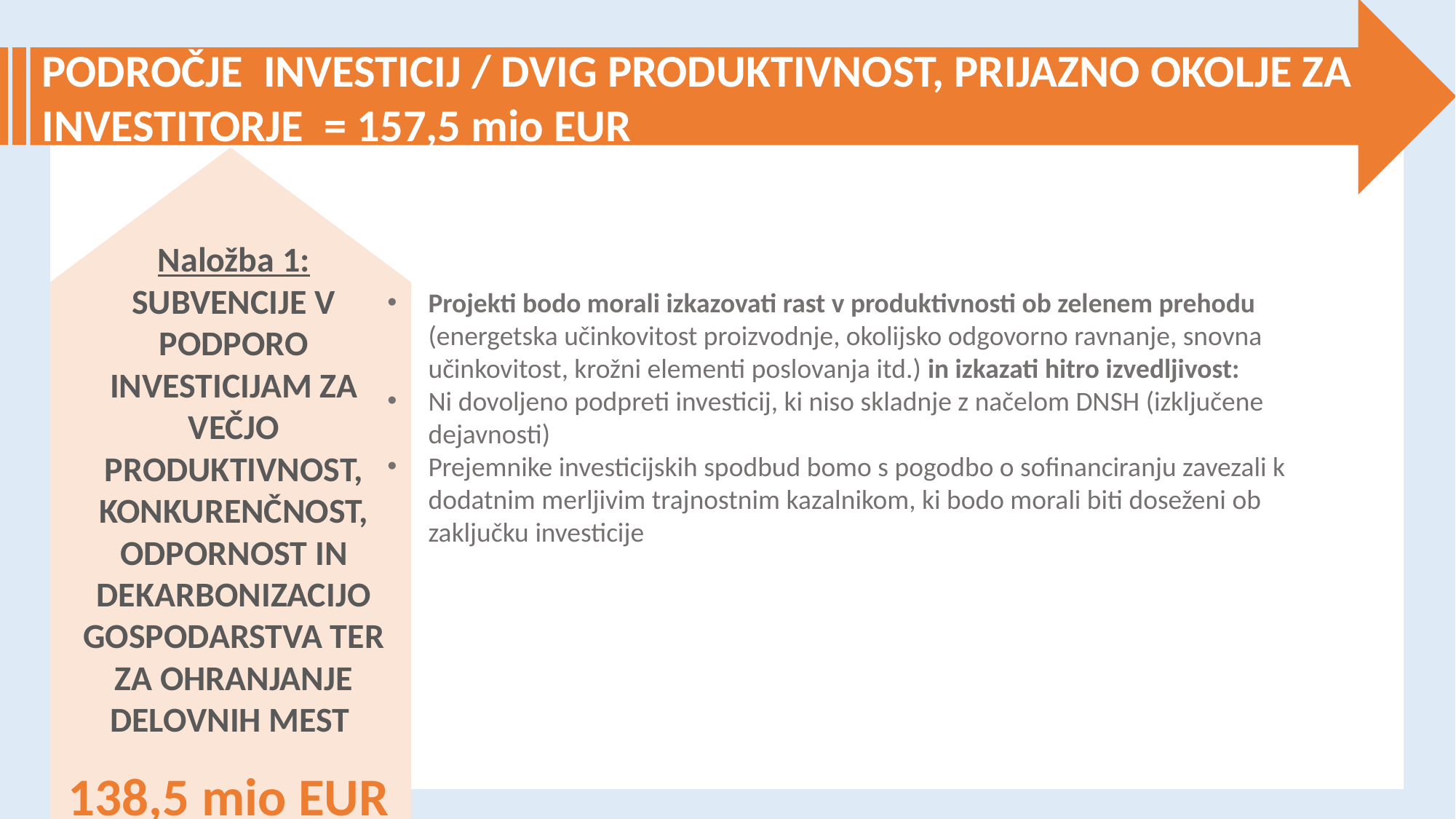

PODROČJE  INVESTICIJ / DVIG PRODUKTIVNOST, PRIJAZNO OKOLJE ZA INVESTITORJE  = 157,5 mio EUR

Naložba 1:
SUBVENCIJE V PODPORO INVESTICIJAM ZA VEČJO PRODUKTIVNOST, KONKURENČNOST, ODPORNOST IN DEKARBONIZACIJO GOSPODARSTVA TER ZA OHRANJANJE DELOVNIH MEST

Projekti bodo morali izkazovati rast v produktivnosti ob zelenem prehodu (energetska učinkovitost proizvodnje, okolijsko odgovorno ravnanje, snovna učinkovitost, krožni elementi poslovanja itd.) in izkazati hitro izvedljivost:
Ni dovoljeno podpreti investicij, ki niso skladnje z načelom DNSH (izključene dejavnosti)
Prejemnike investicijskih spodbud bomo s pogodbo o sofinanciranju zavezali k dodatnim merljivim trajnostnim kazalnikom, ki bodo morali biti doseženi ob zaključku investicije

138,5 mio EUR
| 1. Energetska učinkovitost proizvodnje | 1.1 Pri investiciji v širitev zmogljivosti gospodarske družbe ali v bistveno spremembo v celotnem proizvodnem procesu gospodarske družbe, se mora poraba energije pri proizvodnji obstoječega proizvoda zmanjšati vsaj za 10%.   1.2 Pri investiciji v vzpostavitev nove gospodarske družbe ali v diverzifikacijo proizvodnje gospodarske družbe v nove proizvode, ki niso bili predhodno proizvedeni v gospodarski družbi, mora biti iz investicijske dokumentacije razviden nakup novih strojev in opreme, ki mora biti skladna z najvišjimi energetskimi standardi oziroma se nanaša na najboljšo razpoložljivo tehnologijo. |
| --- | --- |
| 2. Okoljsko odgovorno ravnanje | Investitor ima strategijo oziroma akcijski načrt okoljsko odgovornega ravnanja. |
| 3. Začetek izvajanja investicije | Investicija se začne najkasneje v roku šest mesecev po podpisu pogodbe o sofinanciranju. |
| 4. Snovna učinkovitost proizvodnje | Pri investiciji v širitev zmogljivosti gospodarske družbe ali v bistveno spremembo v celotnem proizvodnem procesu gospodarske družbe, se mora poraba materialov/surovin pri proizvodnji obstoječega proizvoda zmanjšati vsaj za 10%. |